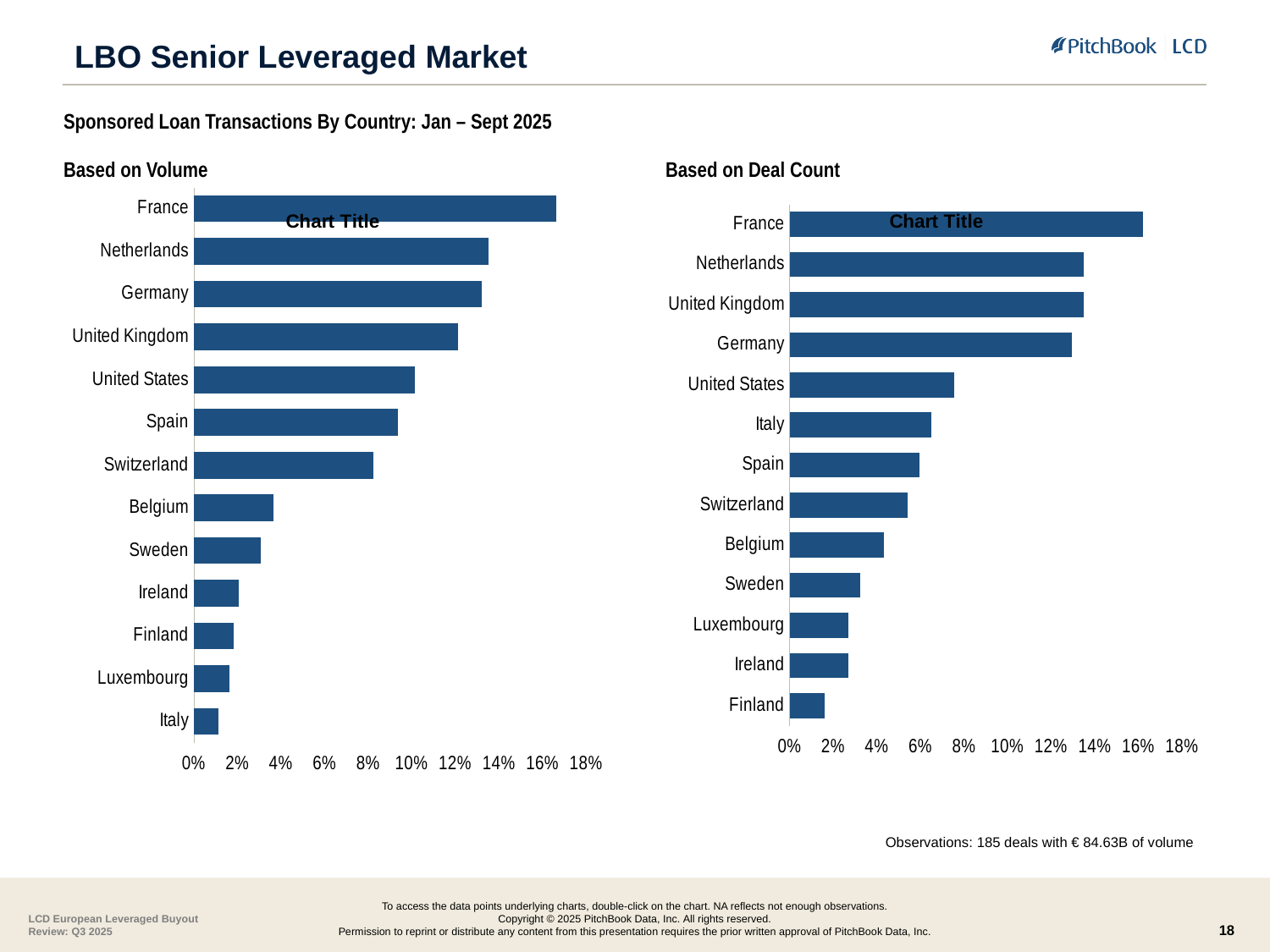

# LBO Senior Leveraged Market
Sponsored Loan Transactions By Country: Jan – Sept 2025
Based on Volume
Based on Deal Count

### Chart:

| Category |  |
|---|---|
| France | 0.1662 |
| Netherlands | 0.1352 |
| Germany | 0.1323 |
| United Kingdom | 0.1213 |
| United States | 0.1016 |
| Spain | 0.0936 |
| Switzerland | 0.0826 |
| Belgium | 0.0366 |
| Sweden | 0.0306 |
| Ireland | 0.0208 |
| Finland | 0.0184 |
| Luxembourg | 0.0165 |
| Italy | 0.0115 |

### Chart:

| Category |  |
|---|---|
| France | 0.1622 |
| Netherlands | 0.1351 |
| United Kingdom | 0.1351 |
| Germany | 0.1297 |
| United States | 0.0757 |
| Italy | 0.0649 |
| Spain | 0.0595 |
| Switzerland | 0.0541 |
| Belgium | 0.0432 |
| Sweden | 0.0324 |
| Luxembourg | 0.027 |
| Ireland | 0.027 |
| Finland | 0.0162 |
Observations: 185 deals with € 84.63B of volume